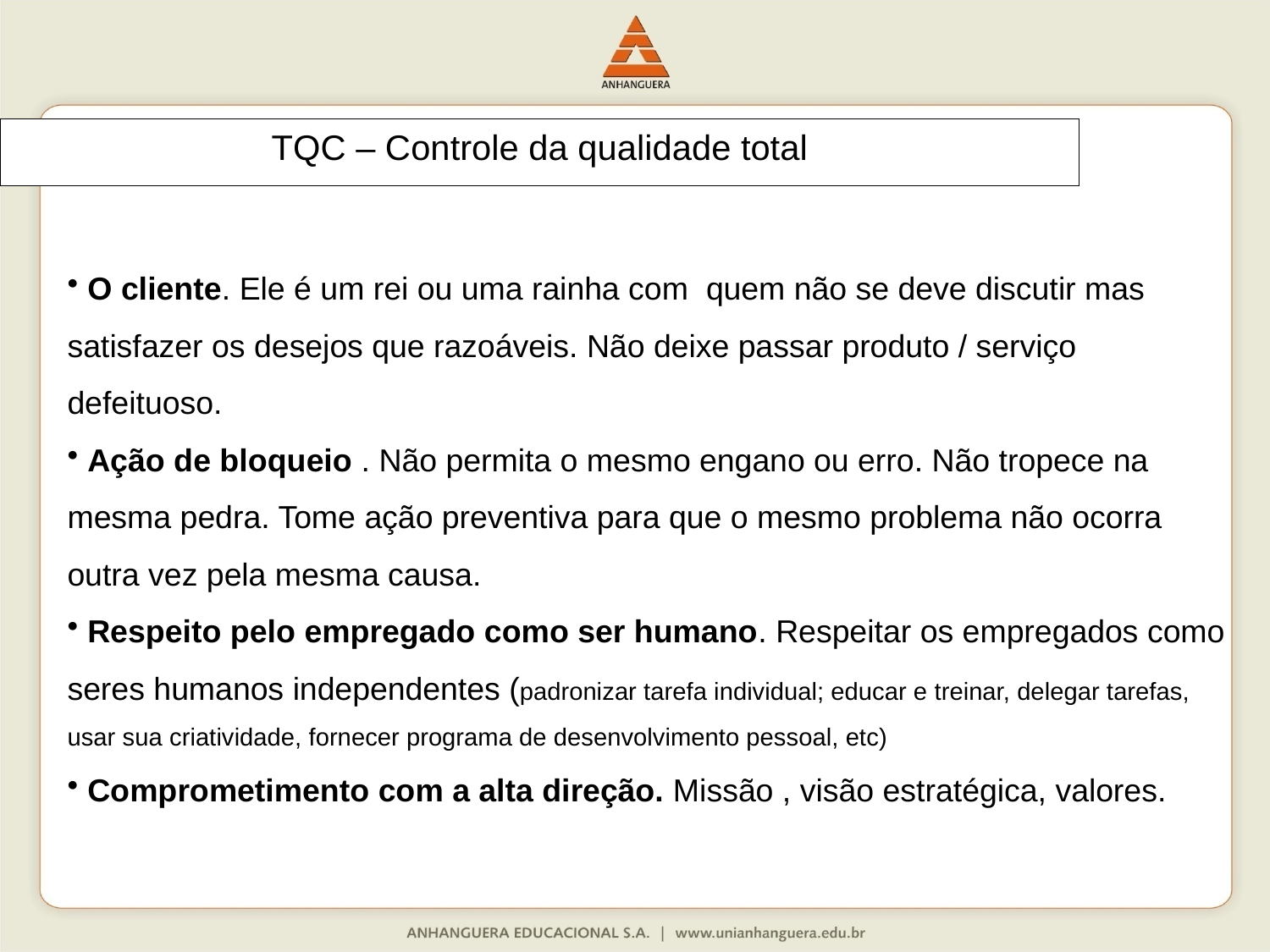

# TQC – Controle da qualidade total

 O cliente. Ele é um rei ou uma rainha com  quem não se deve discutir mas satisfazer os desejos que razoáveis. Não deixe passar produto / serviço defeituoso.
 Ação de bloqueio . Não permita o mesmo engano ou erro. Não tropece na mesma pedra. Tome ação preventiva para que o mesmo problema não ocorra outra vez pela mesma causa.
 Respeito pelo empregado como ser humano. Respeitar os empregados como seres humanos independentes (padronizar tarefa individual; educar e treinar, delegar tarefas, usar sua criatividade, fornecer programa de desenvolvimento pessoal, etc)
 Comprometimento com a alta direção. Missão , visão estratégica, valores.